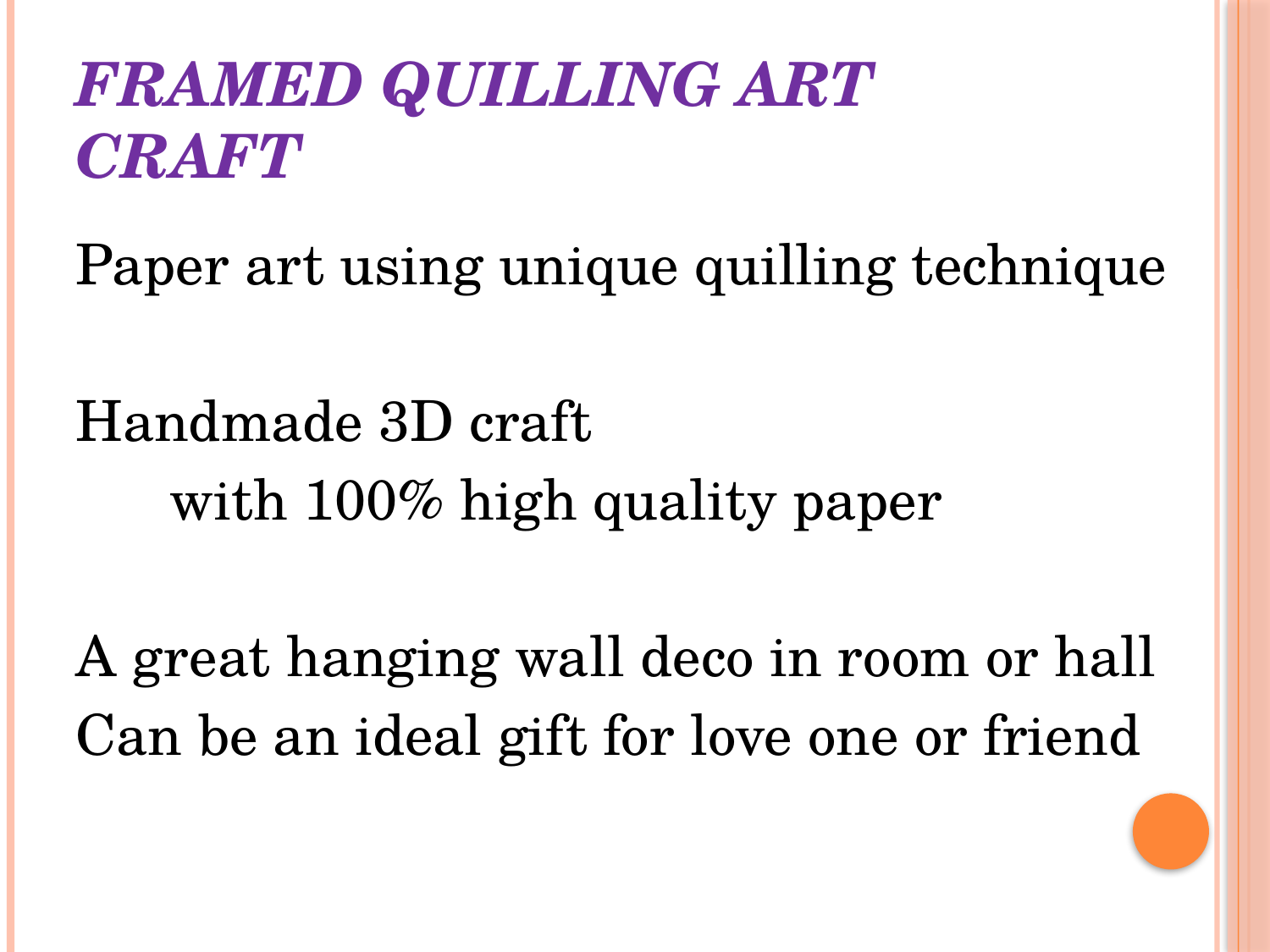

# Framed quilling art craft
Paper art using unique quilling technique

Handmade 3D craft
      with 100% high quality paper

A great hanging wall deco in room or hall
Can be an ideal gift for love one or friend